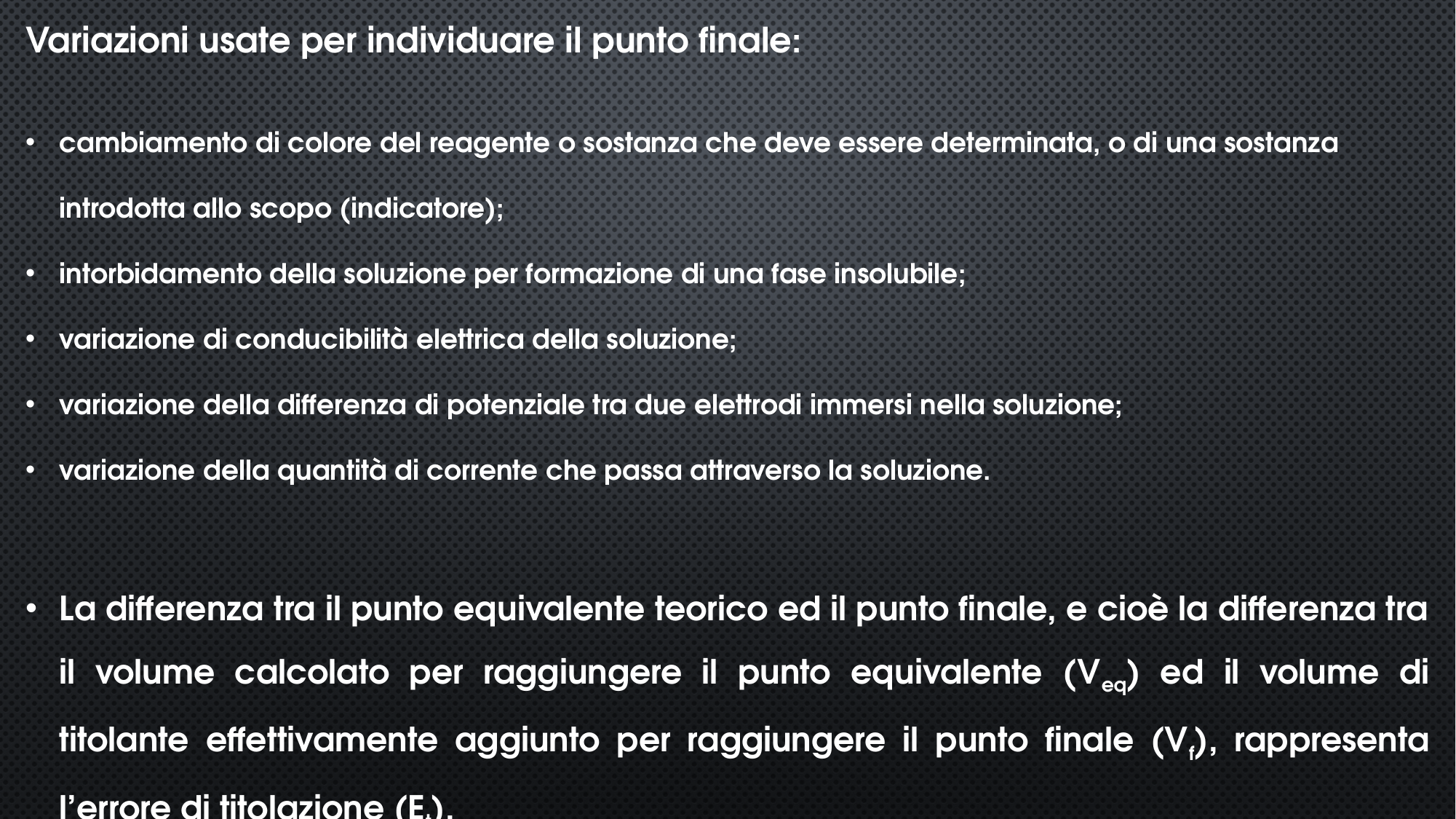

Variazioni usate per individuare il punto finale:

cambiamento di colore del reagente o sostanza che deve essere determinata, o di una sostanza introdotta allo scopo (indicatore);
intorbidamento della soluzione per formazione di una fase insolubile;
variazione di conducibilità elettrica della soluzione;
variazione della differenza di potenziale tra due elettrodi immersi nella soluzione;
variazione della quantità di corrente che passa attraverso la soluzione.

La differenza tra il punto equivalente teorico ed il punto finale, e cioè la differenza tra il volume calcolato per raggiungere il punto equivalente (Veq) ed il volume di titolante effettivamente aggiunto per raggiungere il punto finale (Vf), rappresenta l’errore di titolazione (Et).